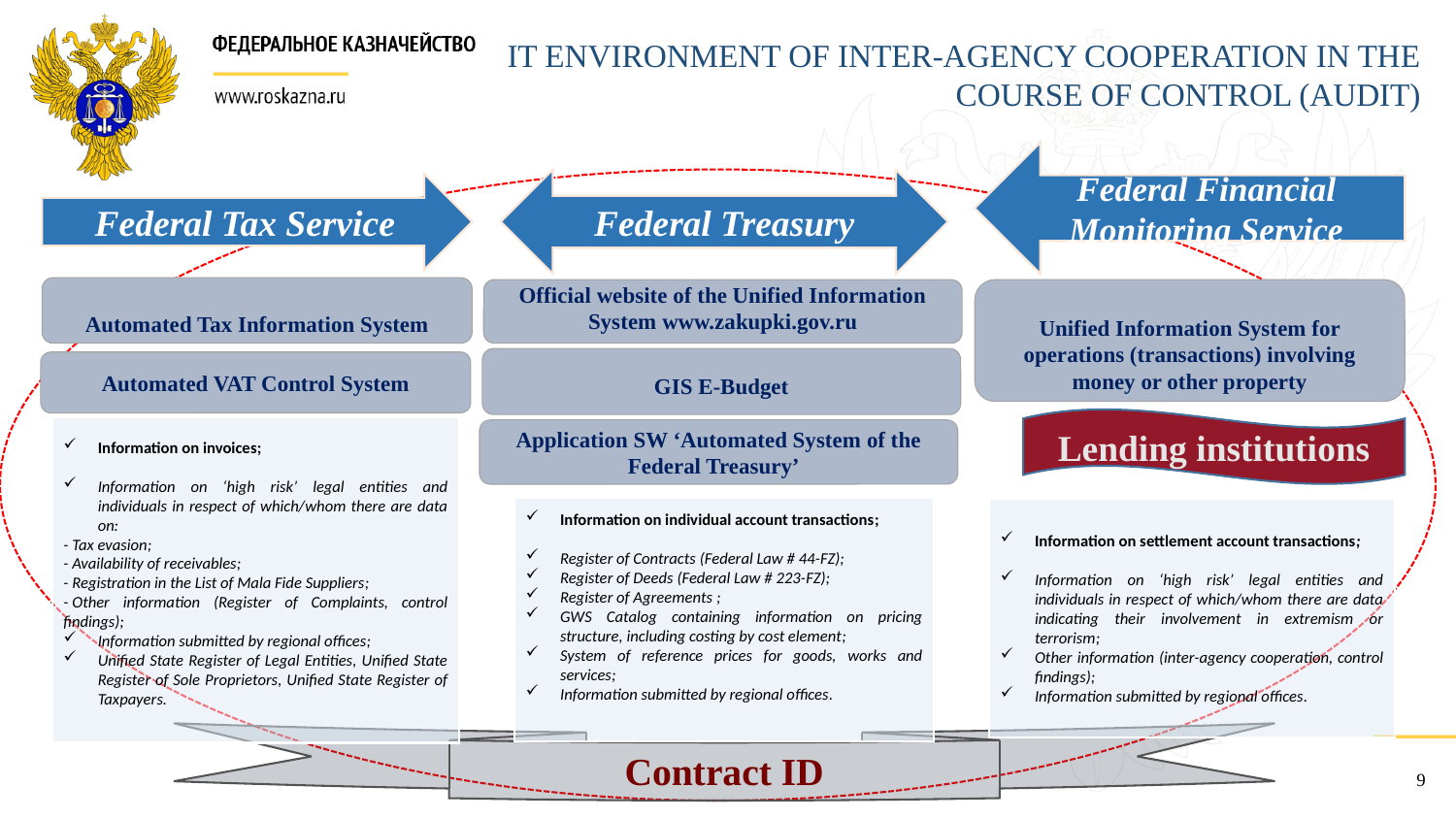

IT ENVIRONMENT OF INTER-AGENCY COOPERATION IN THE COURSE OF CONTROL (AUDIT)
Federal Financial Monitoring Service

Federal Treasury
Federal Tax Service

Automated Tax Information System

Official website of the Unified Information System www.zakupki.gov.ru

Unified Information System for operations (transactions) involving money or other property

GIS E-Budget

Automated VAT Control System

Lending institutions

Information on invoices;

Information on ‘high risk’ legal entities and individuals in respect of which/whom there are data on:
- Tax evasion;
- Availability of receivables;
- Registration in the List of Mala Fide Suppliers;
- Other information (Register of Complaints, control findings);
Information submitted by regional offices;
Unified State Register of Legal Entities, Unified State Register of Sole Proprietors, Unified State Register of Taxpayers.

Application SW ‘Automated System of the Federal Treasury’

Information on individual account transactions;

Register of Contracts (Federal Law # 44-FZ);
Register of Deeds (Federal Law # 223-FZ);
Register of Agreements ;
GWS Catalog containing information on pricing structure, including costing by cost element;
System of reference prices for goods, works and services;
Information submitted by regional offices.

Information on settlement account transactions;

Information on ‘high risk’ legal entities and individuals in respect of which/whom there are data indicating their involvement in extremism or terrorism;
Other information (inter-agency cooperation, control findings);
Information submitted by regional offices.
Contract ID
9